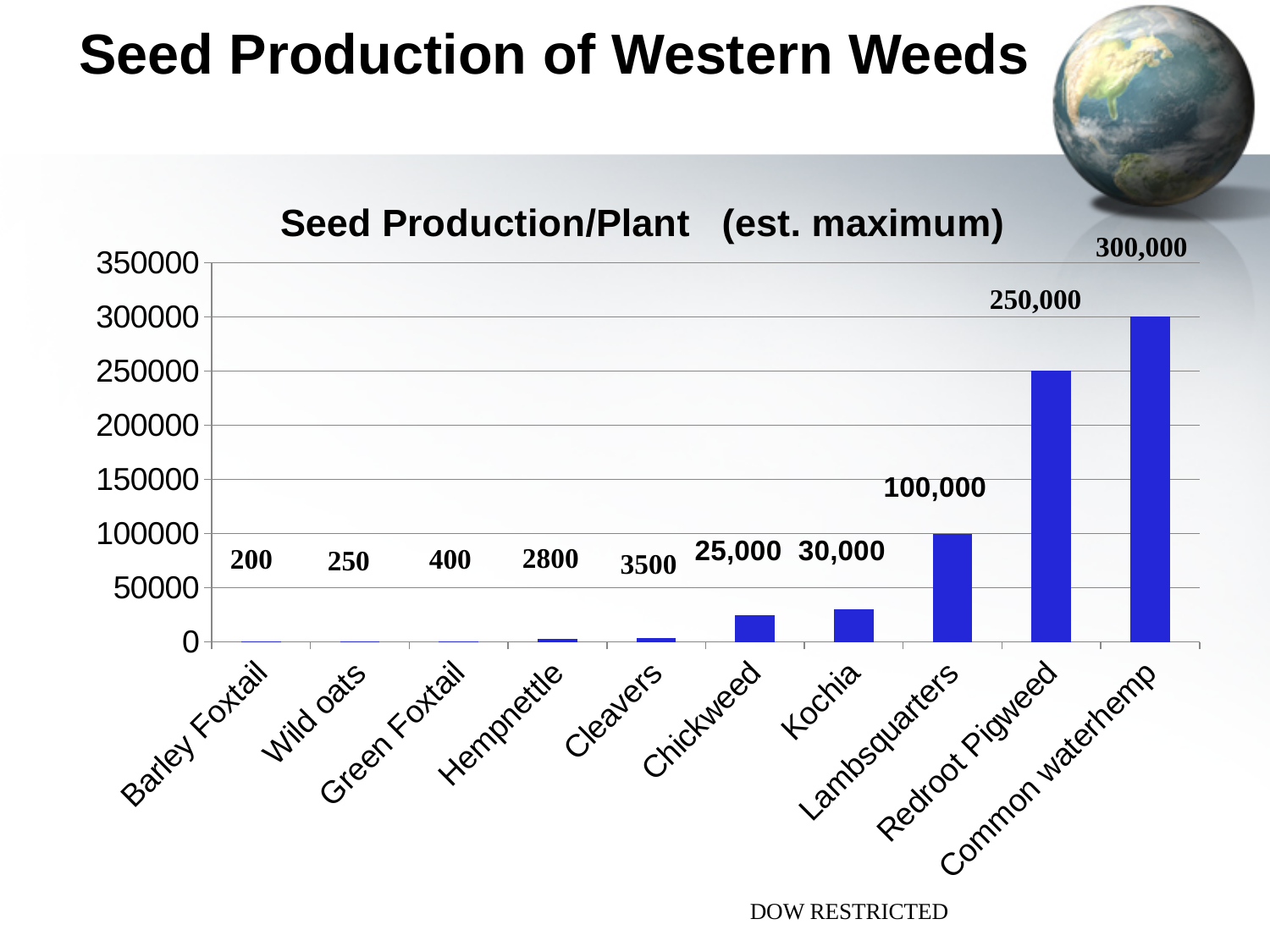

# Seed Production of Western Weeds

### Chart: Seed Production/Plant   (est. maximum)

| Category | Series 1 |
|---|---|
| Barley Foxtail | 200.0 |
| Wild oats | 250.0 |
| Green Foxtail | 400.0 |
| Hempnettle | 2800.0 |
| Cleavers | 3500.0 |
| Chickweed | 25000.0 |
| Kochia | 30000.0 |
| Lambsquarters | 100000.0 |
| Redroot Pigweed | 250000.0 |
| Common waterhemp | 300000.0 |
300,000
250,000
2800
400
200
250
3500
DOW RESTRICTED